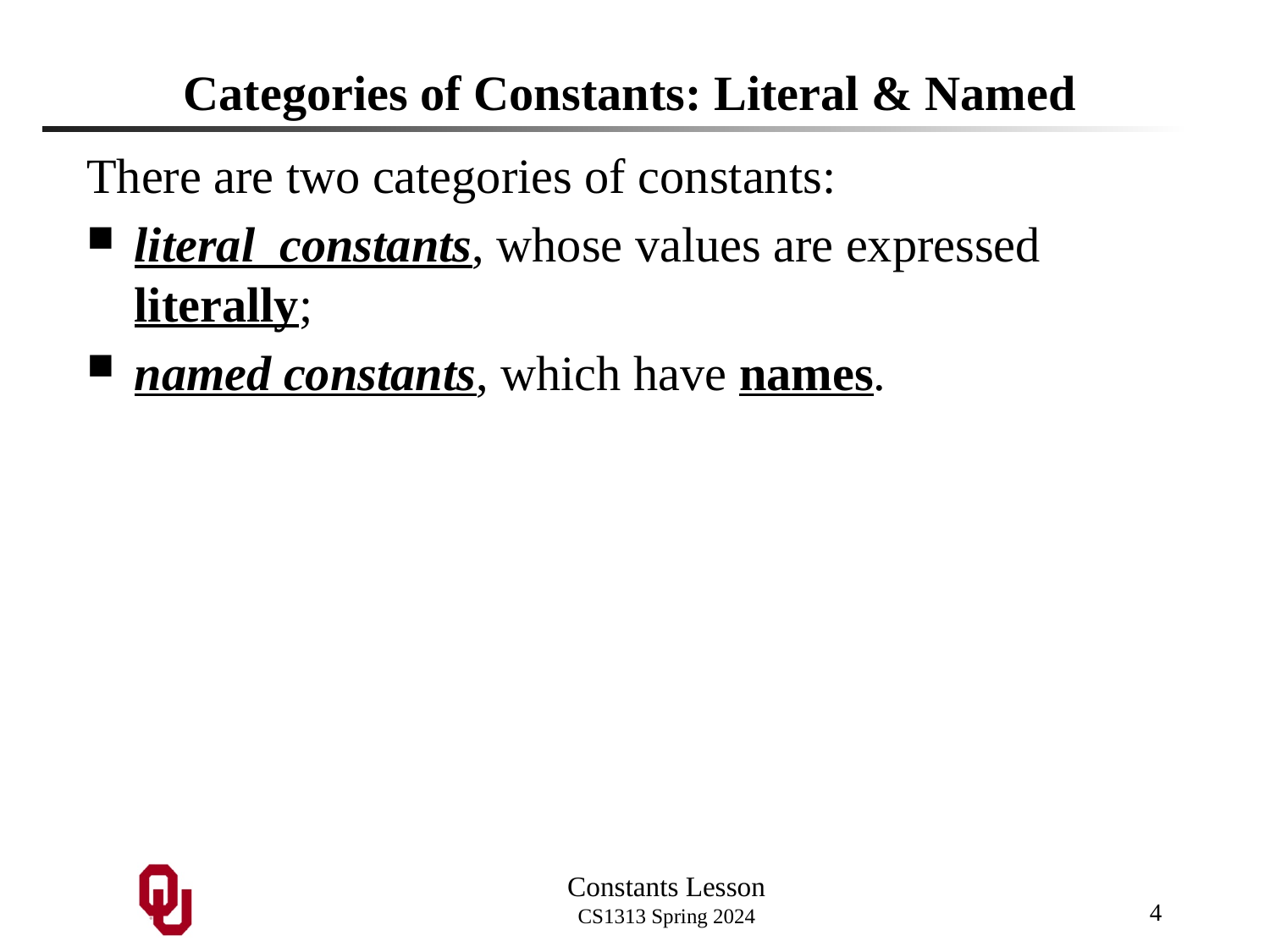

# Categories of Constants: Literal & Named
There are two categories of constants:
literal  constants, whose values are expressed literally;
named constants, which have names.
4
Constants Lesson
CS1313 Spring 2024